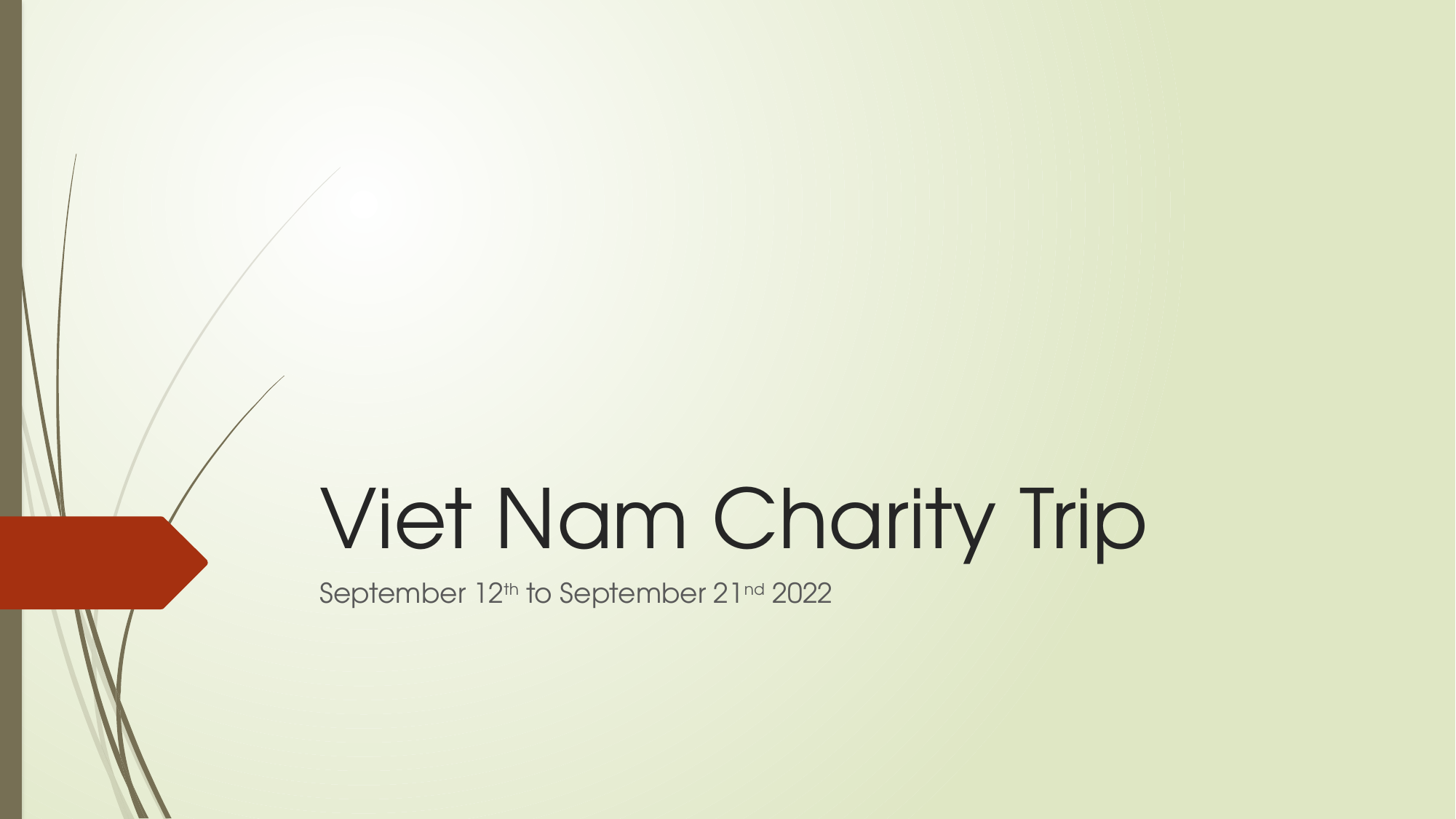

# Viet Nam Charity Trip
September 12th to September 21nd 2022